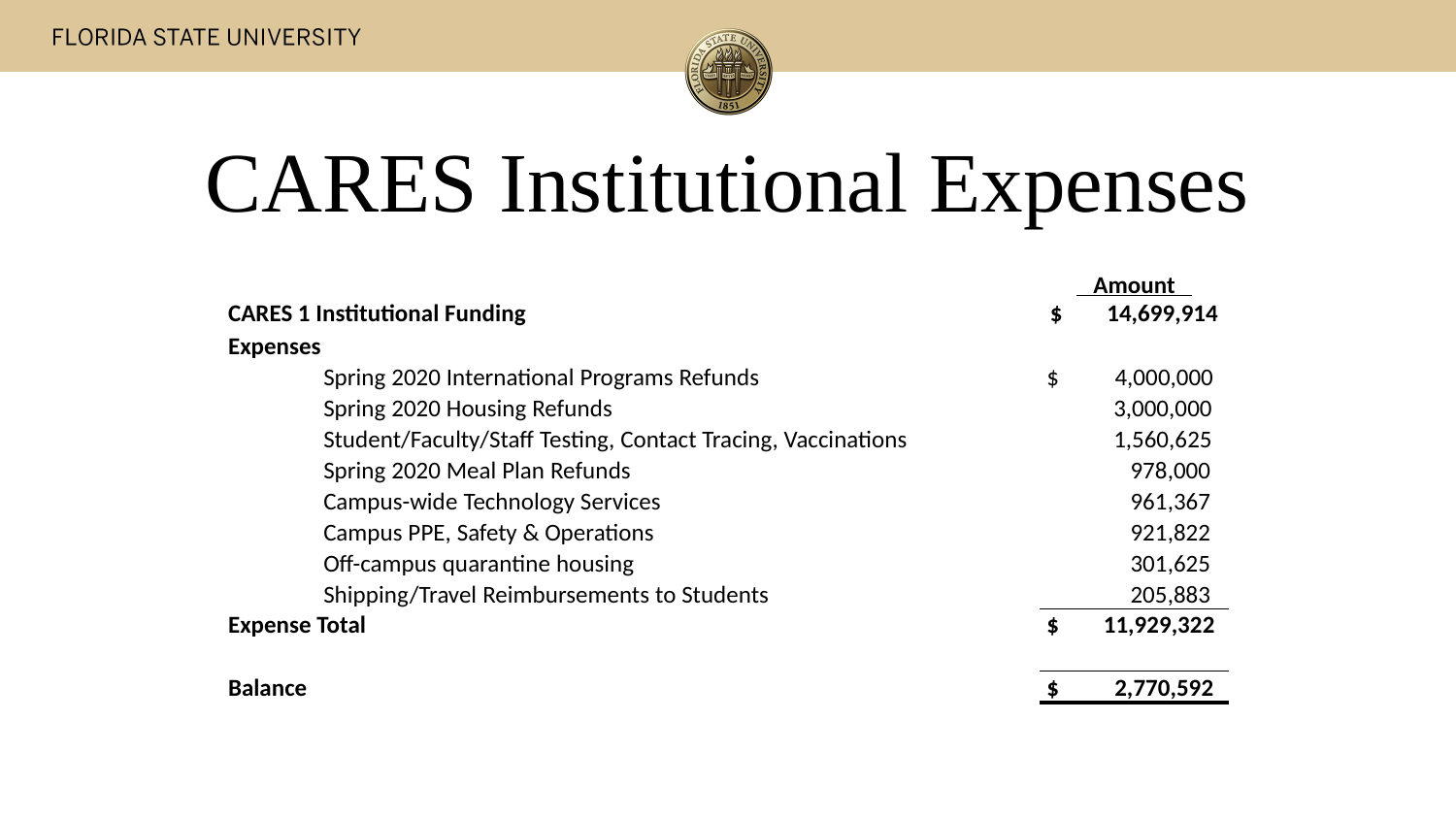

# CARES Institutional Expenses
|  |  | Amount |
| --- | --- | --- |
| CARES 1 Institutional Funding |  | $ 14,699,914 |
| Expenses |  |  |
|  | Spring 2020 International Programs Refunds | $ 4,000,000 |
|  | Spring 2020 Housing Refunds | 3,000,000 |
|  | Student/Faculty/Staff Testing, Contact Tracing, Vaccinations | 1,560,625 |
|  | Spring 2020 Meal Plan Refunds | 978,000 |
|  | Campus-wide Technology Services | 961,367 |
|  | Campus PPE, Safety & Operations | 921,822 |
|  | Off-campus quarantine housing | 301,625 |
|  | Shipping/Travel Reimbursements to Students | 205,883 |
| Expense Total |  | $ 11,929,322 |
|  |  |  |
| Balance |  | $ 2,770,592 |